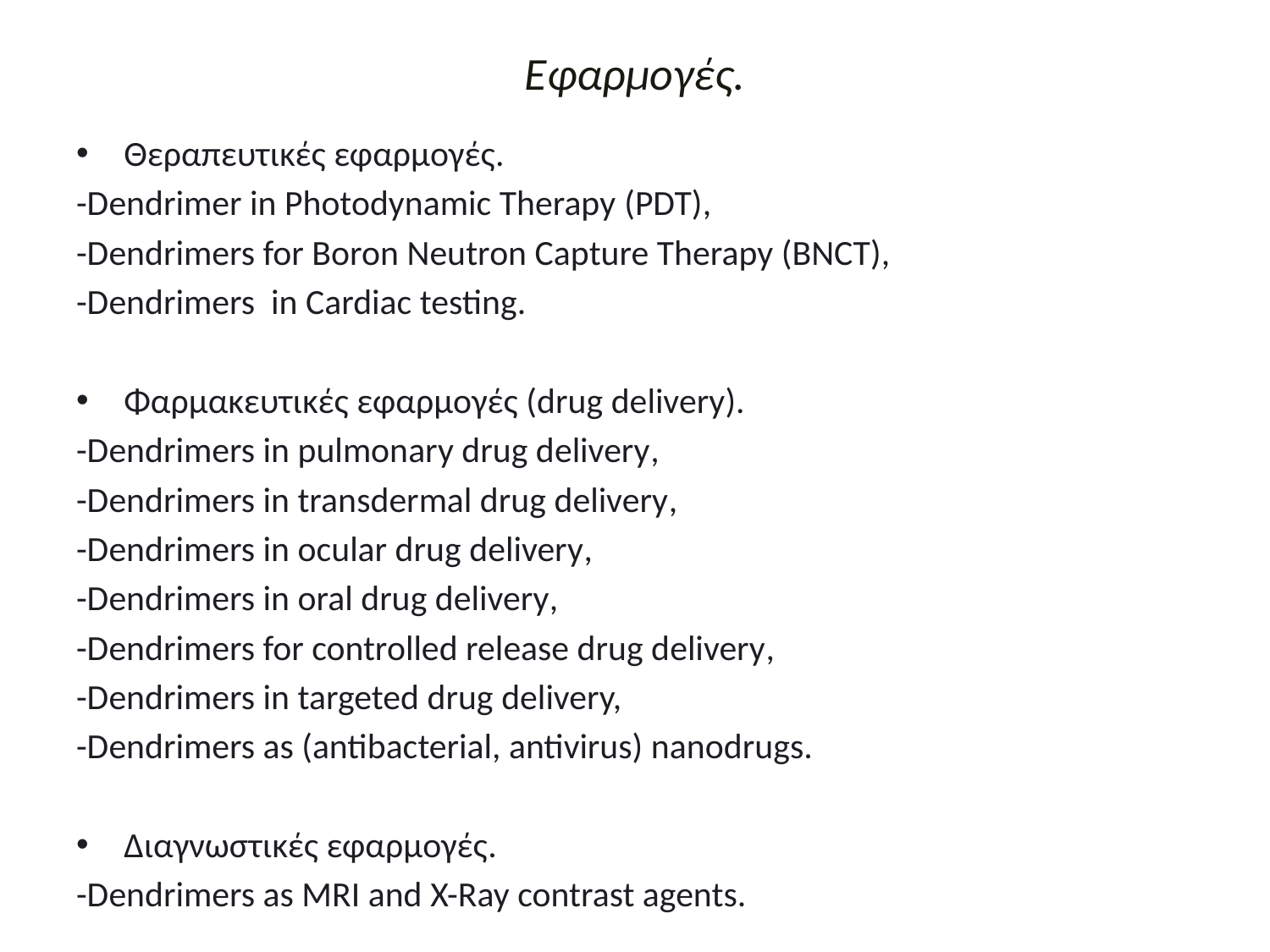

# Εφαρμογές.
Θεραπευτικές εφαρμογές.
-Dendrimer in Photodynamic Therapy (PDT),
-Dendrimers for Boron Neutron Capture Therapy (BNCT),
-Dendrimers  in Cardiac testing.

Φαρμακευτικές εφαρμογές (drug delivery).
-Dendrimers in pulmonary drug delivery,
-Dendrimers in transdermal drug delivery,
-Dendrimers in ocular drug delivery,
-Dendrimers in oral drug delivery,
-Dendrimers for controlled release drug delivery,
-Dendrimers in targeted drug delivery,
-Dendrimers as (antibacterial, antivirus) nanodrugs.

Διαγνωστικές εφαρμογές.
-Dendrimers as MRI and X-Ray contrast agents.